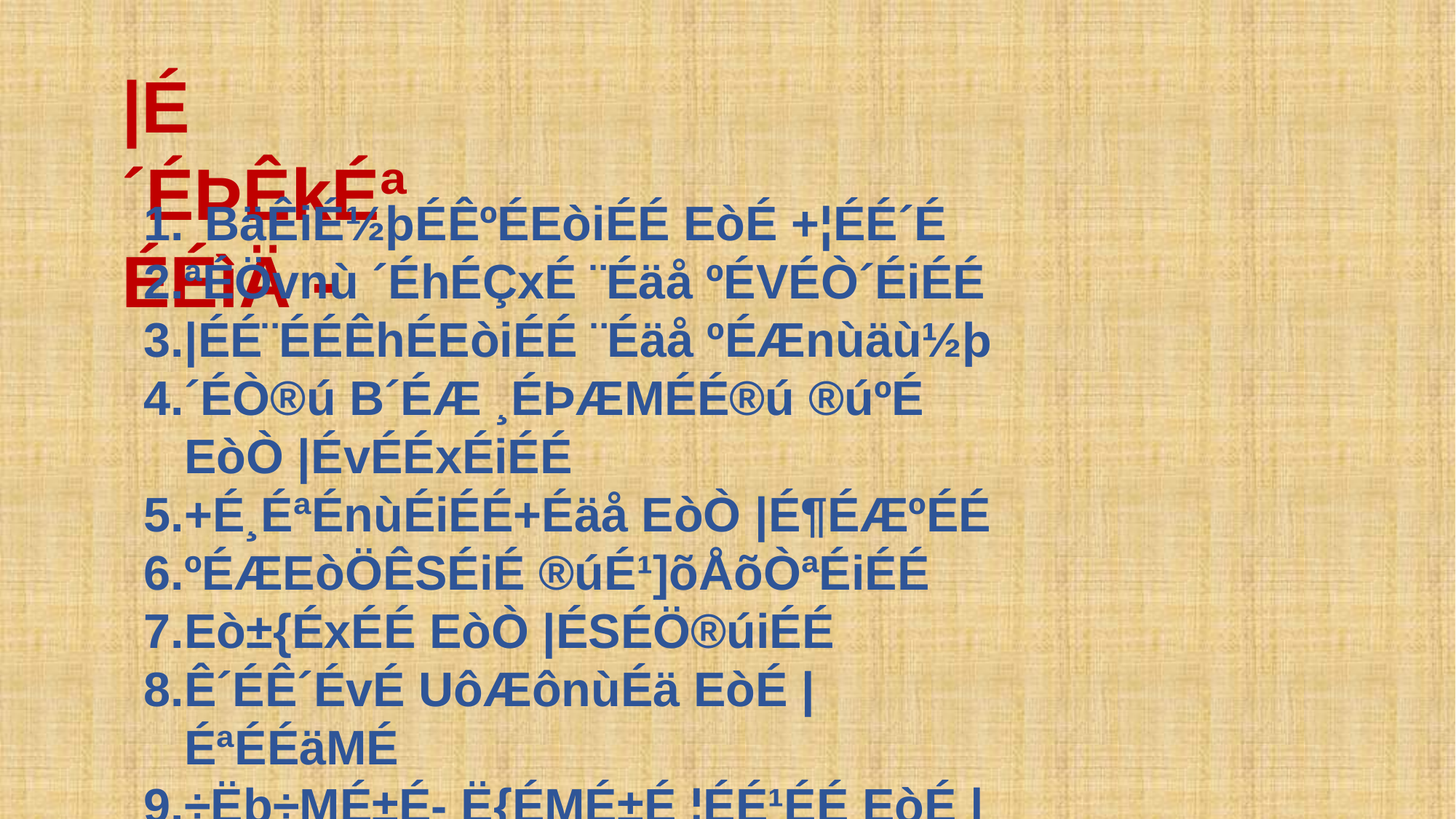

|É´ÉÞÊkÉªÉÉìÄ -

BäÊiÉ½þÉÊºÉEòiÉÉ EòÉ +¦ÉÉ´É
ªÉÖvnù ´ÉhÉÇxÉ ¨Éäå ºÉVÉÒ´ÉiÉÉ
|ÉÉ¨ÉÉÊhÉEòiÉÉ ¨Éäå ºÉÆnùäù½þ
´ÉÒ®ú B´ÉÆ ¸ÉÞÆMÉÉ®ú ®úºÉ EòÒ |ÉvÉÉxÉiÉÉ
+É¸ÉªÉnùÉiÉÉ+Éäå EòÒ |É¶ÉÆºÉÉ
ºÉÆEòÖÊSÉiÉ ®úÉ¹]õÅõÒªÉiÉÉ
Eò±{ÉxÉÉ EòÒ |ÉSÉÖ®úiÉÉ
Ê´ÉÊ´ÉvÉ UôÆônùÉä EòÉ |ÉªÉÉäMÉ
÷Ëb÷MÉ±É- Ë{ÉMÉ±É ¦ÉÉ¹ÉÉ EòÉ |ÉªÉÉäMÉ
+±ÉÆEòÉ®úÉä EòÉ º´ÉÉ¦ÉÉÊ´ÉEò ºÉ¨ÉÉ´Éä¶É